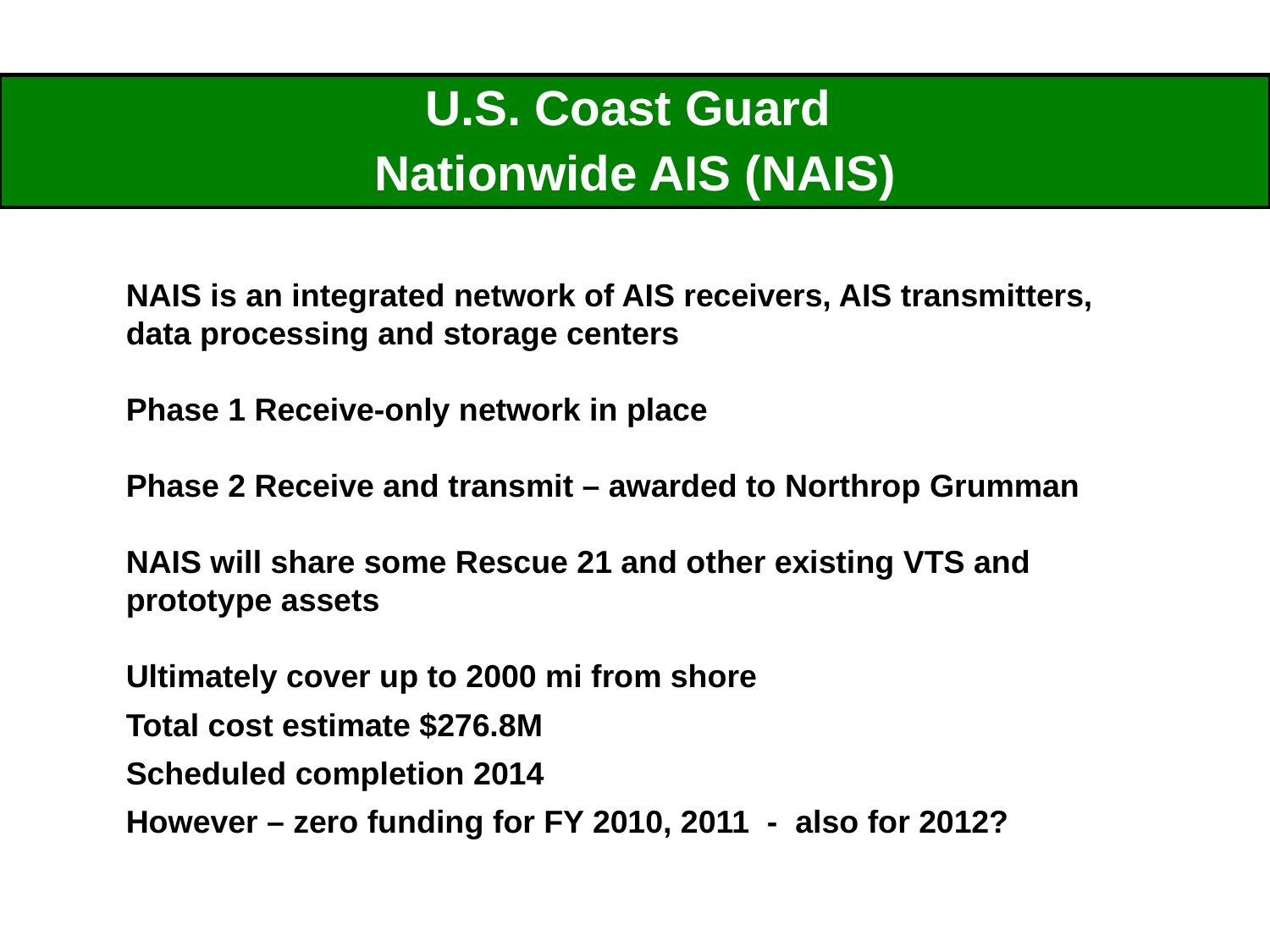

| U.S. Coast Guard Nationwide AIS (NAIS) |
| --- |
NAIS is an integrated network of AIS receivers, AIS transmitters, data processing and storage centers

Phase 1 Receive-only network in place

Phase 2 Receive and transmit – awarded to Northrop Grumman

NAIS will share some Rescue 21 and other existing VTS and prototype assets

Ultimately cover up to 2000 mi from shore
Total cost estimate $276.8M
Scheduled completion 2014
However – zero funding for FY 2010, 2011  -  also for 2012?